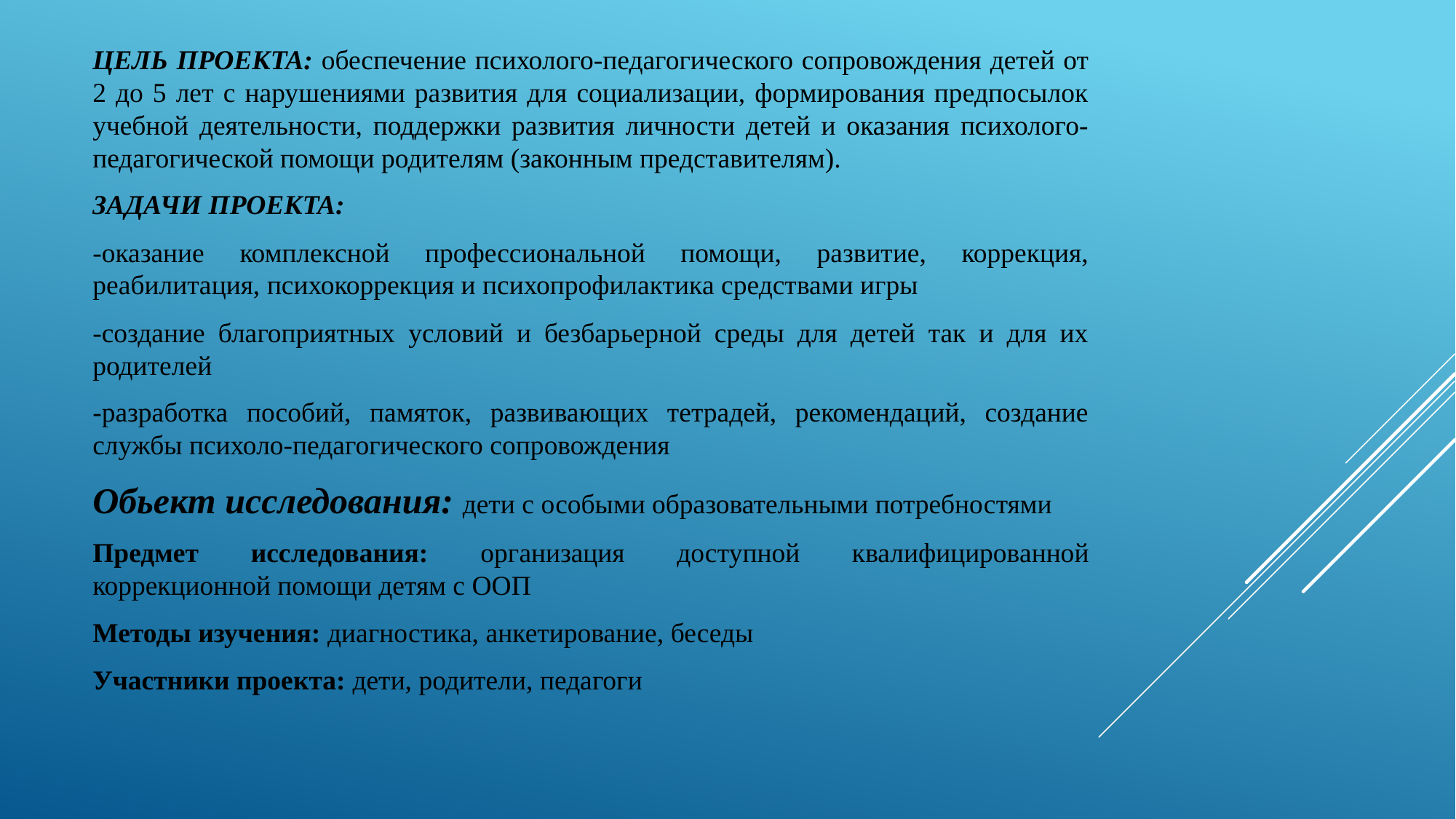

ЦЕЛЬ ПРОЕКТА: обеспечение психолого-педагогического сопровождения детей от 2 до 5 лет с нарушениями развития для социализации, формирования предпосылок учебной деятельности, поддержки развития личности детей и оказания психолого-педагогической помощи родителям (законным представителям).
ЗАДАЧИ ПРОЕКТА:
-оказание комплексной профессиональной помощи, развитие, коррекция, реабилитация, психокоррекция и психопрофилактика средствами игры
-создание благоприятных условий и безбарьерной среды для детей так и для их родителей
-разработка пособий, памяток, развивающих тетрадей, рекомендаций, создание службы психоло-педагогического сопровождения
Обьект исследования: дети с особыми образовательными потребностями
Предмет исследования: организация доступной квалифицированной коррекционной помощи детям с ООП
Методы изучения: диагностика, анкетирование, беседы
Участники проекта: дети, родители, педагоги